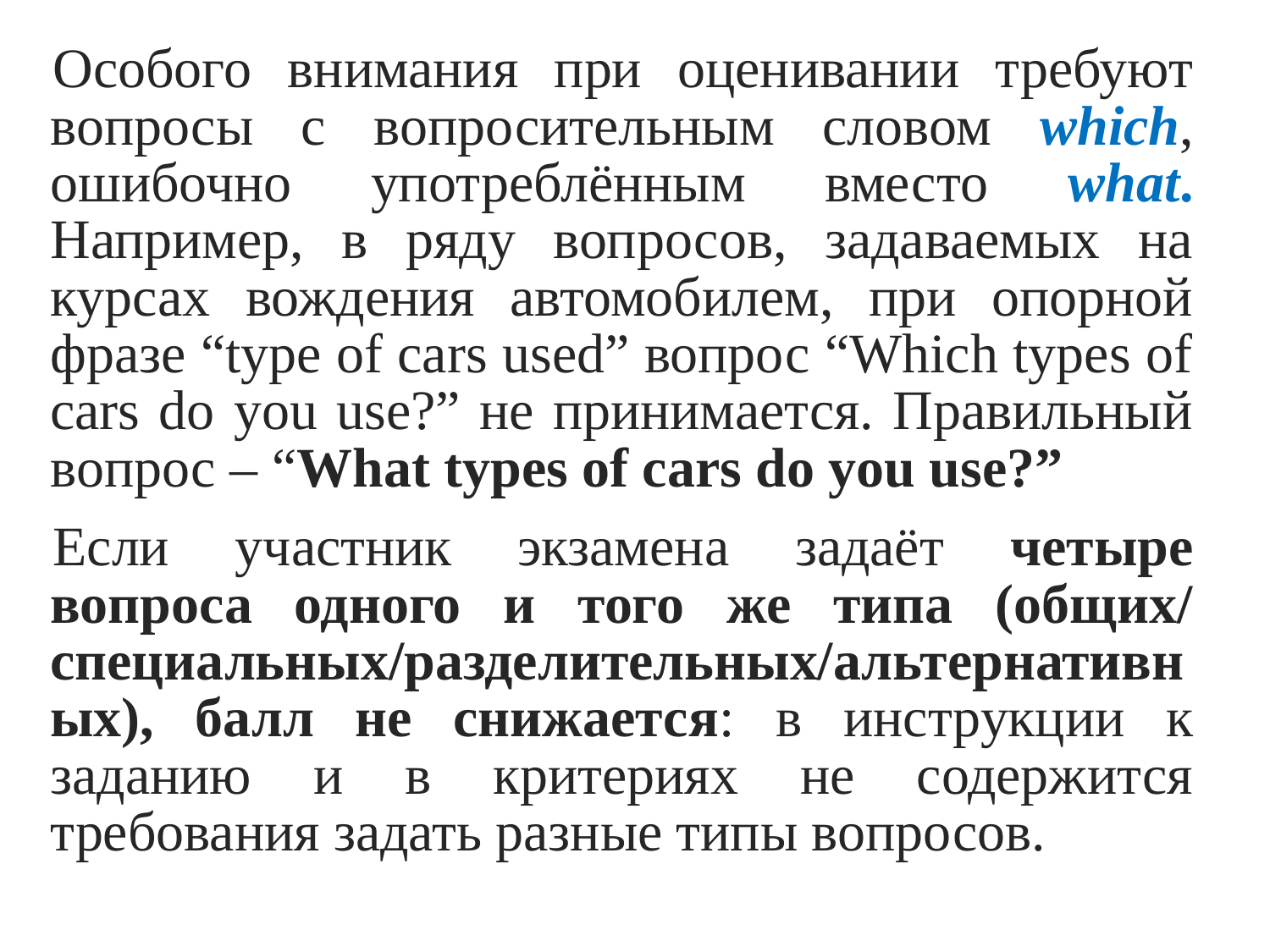

Особого внимания при оценивании требуют вопросы с вопросительным словом which, ошибочно употреблённым вместо what. Например, в ряду вопросов, задаваемых на курсах вождения автомобилем, при опорной фразе “type of cars used” вопрос “Which types of cars do you use?” не принимается. Правильный вопрос – “What types of cars do you use?”
Если участник экзамена задаёт четыре вопроса одного и того же типа (общих/ специальных/разделительных/альтернативных), балл не снижается: в инструкции к заданию и в критериях не содержится требования задать разные типы вопросов.